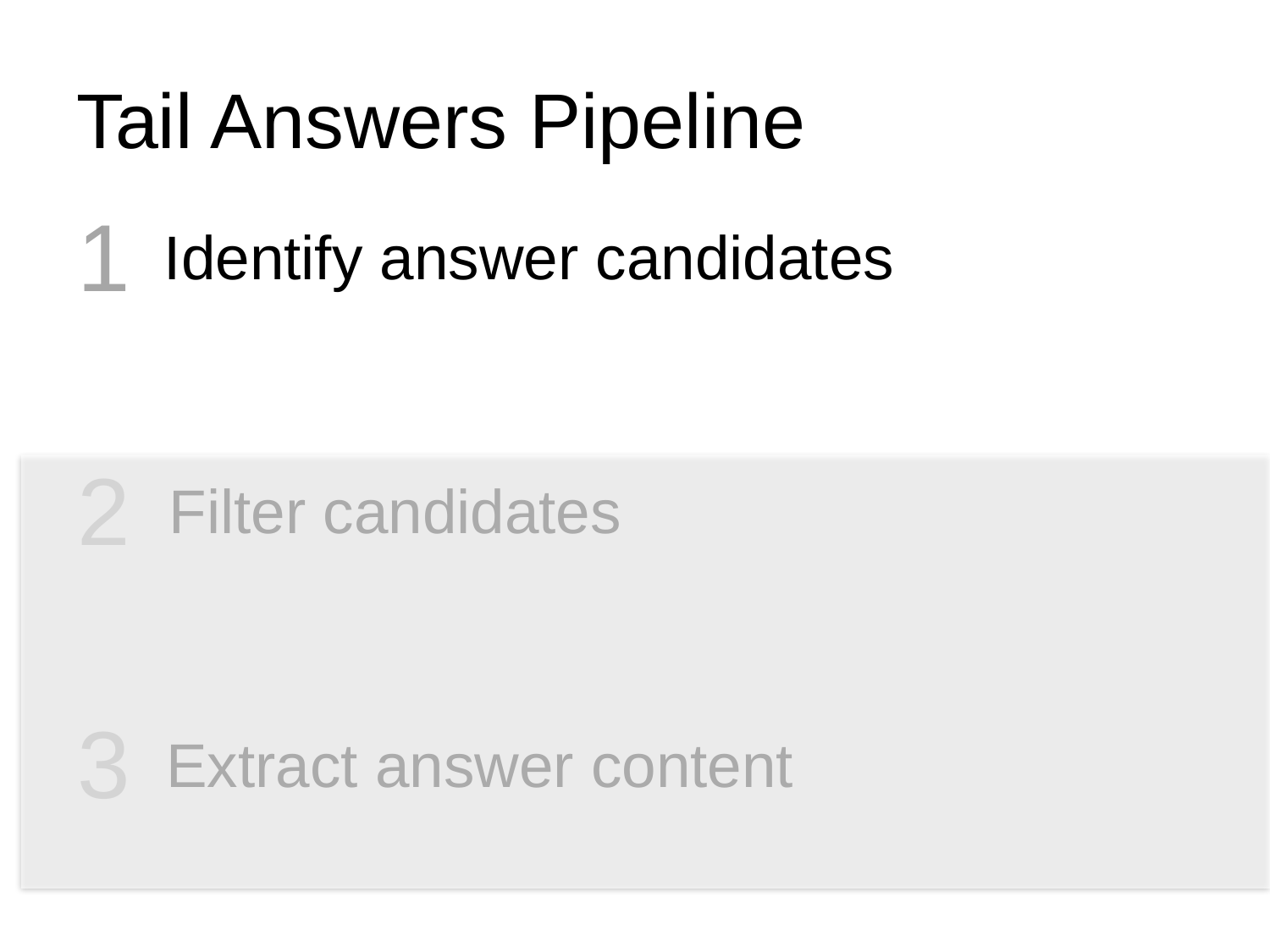

# Tail Answers Pipeline
1
Identify answer candidates
2

Filter candidates
3
Extract answer content